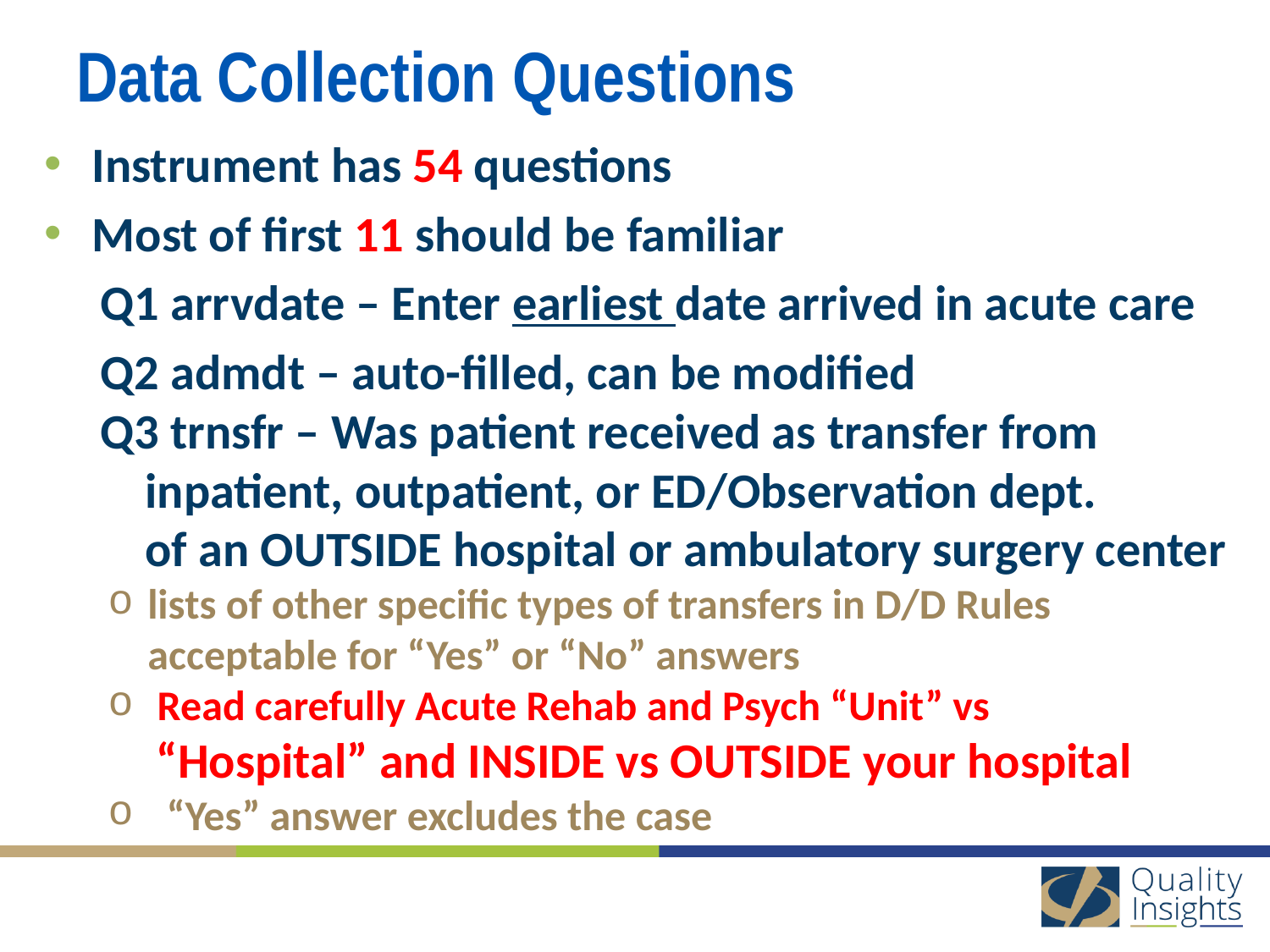

# Data Collection Questions
Instrument has 54 questions
Most of first 11 should be familiar
     Q1 arrvdate – Enter earliest date arrived in acute care
     Q2 admdt – auto-filled, can be modified
     Q3 trnsfr – Was patient received as transfer from
         inpatient, outpatient, or ED/Observation dept.
         of an OUTSIDE hospital or ambulatory surgery center
lists of other specific types of transfers in D/D Rules           acceptable for “Yes” or “No” answers
 Read carefully Acute Rehab and Psych “Unit” vs
          “Hospital” and INSIDE vs OUTSIDE your hospital
  “Yes” answer excludes the case